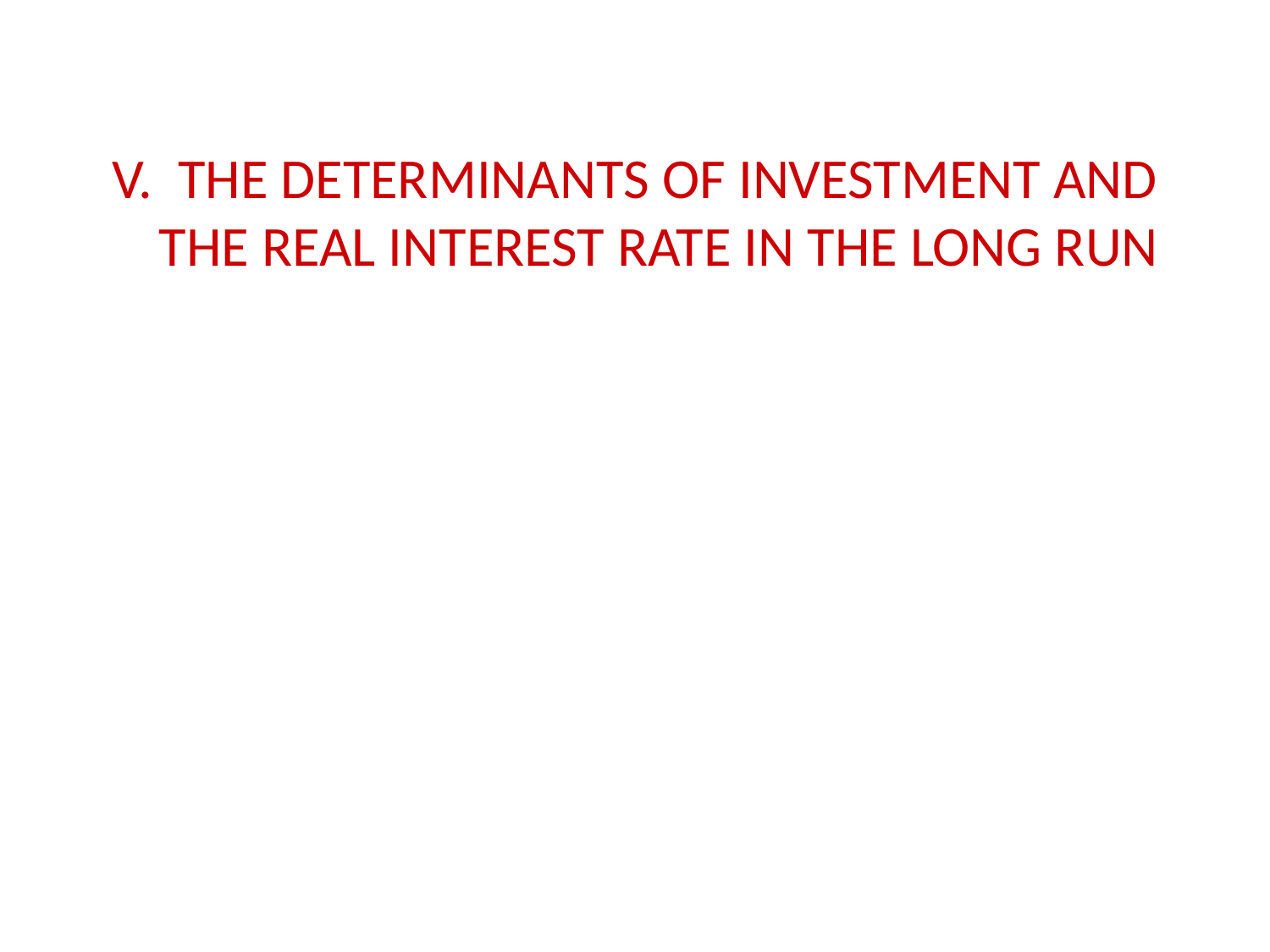

V.  The Determinants of Investment and the Real Interest Rate in the Long Run